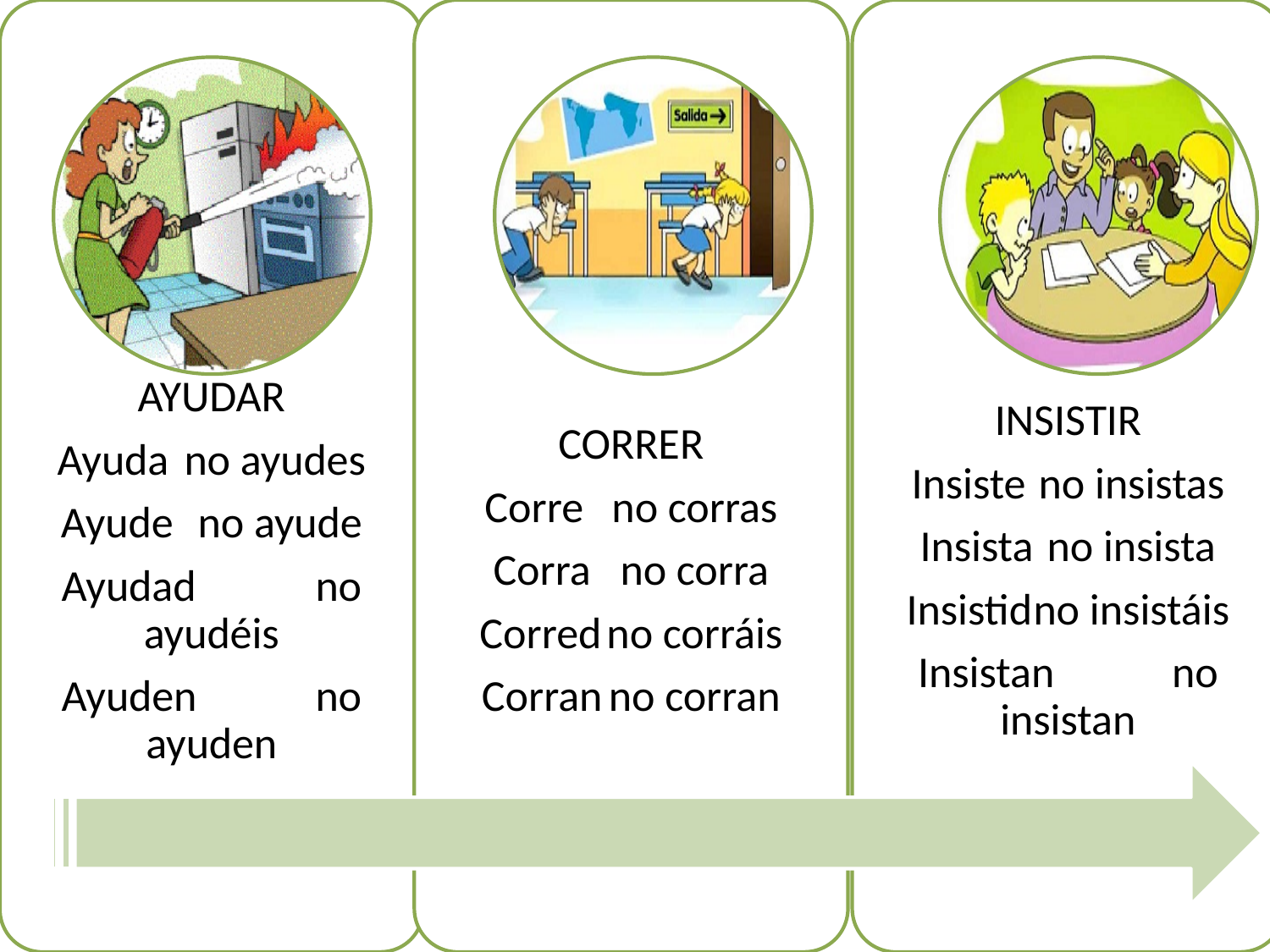

AYUDAR
Ayuda	no ayudes
Ayude	 no ayude
Ayudad	no ayudéis
Ayuden	no ayuden
CORRER
Corre	no corras
Corra	no corra
Corred	no corráis
Corran	no corran
INSISTIR
Insiste	no insistas
Insista	no insista
Insistid	no insistáis
Insistan	no insistan
#